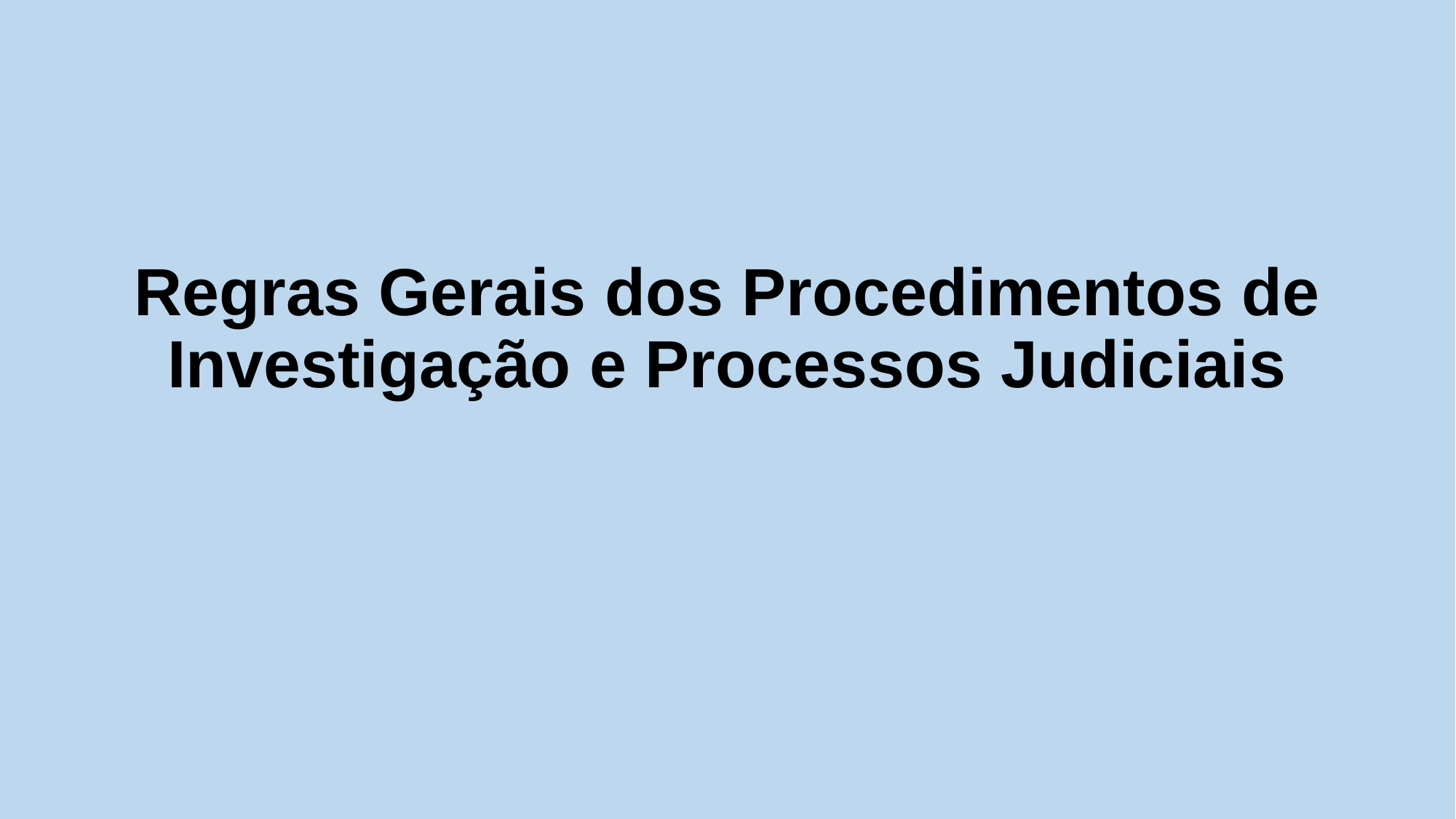

# Regras Gerais dos Procedimentos de Investigação e Processos Judiciais